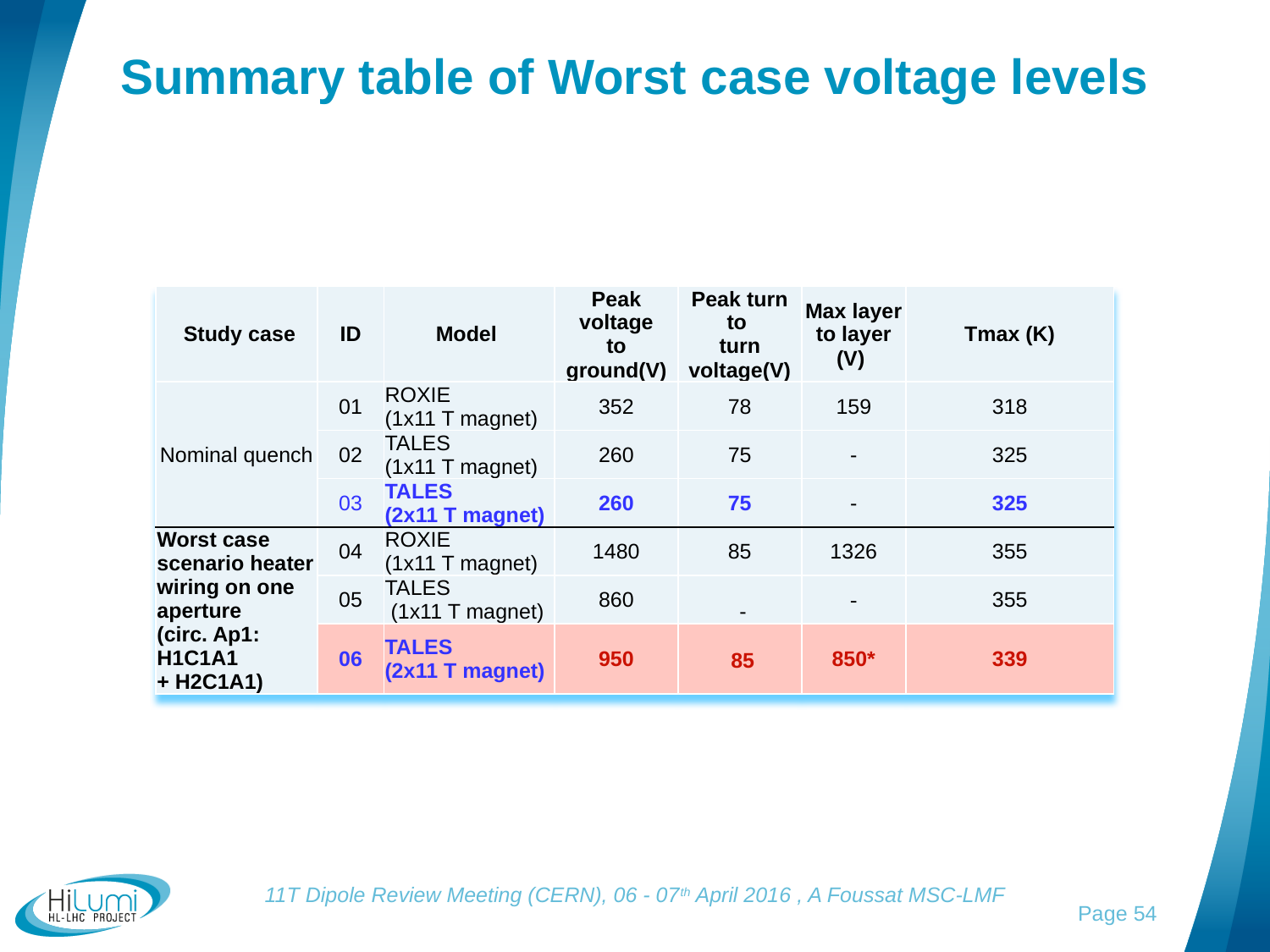

# Summary table of Worst case voltage levels

| Study case | ID | Model | Peak voltage to ground(V) | Peak turn to turn voltage(V) | Max layer to layer (V) | Tmax (K) |
| --- | --- | --- | --- | --- | --- | --- |
| Nominal quench | 01 | ROXIE (1x11 T magnet) | 352 | 78 | 159 | 318 |
|  | 02 | TALES (1x11 T magnet) | 260 | 75 | - | 325 |
|  | 03 | TALES (2x11 T magnet) | 260 | 75 | - | 325 |
| Worst case scenario heater wiring on one aperture (circ. Ap1: H1C1A1 + H2C1A1) | 04 | ROXIE (1x11 T magnet) | 1480 | 85 | 1326 | 355 |
|  | 05 | TALES (1x11 T magnet) | 860 | - | - | 355 |
|  | 06 | TALES (2x11 T magnet) | 950 | 85 | 850\* | 339 |
11T Dipole Review Meeting (CERN), 06 - 07th April 2016 , A Foussat MSC-LMF

Page 54